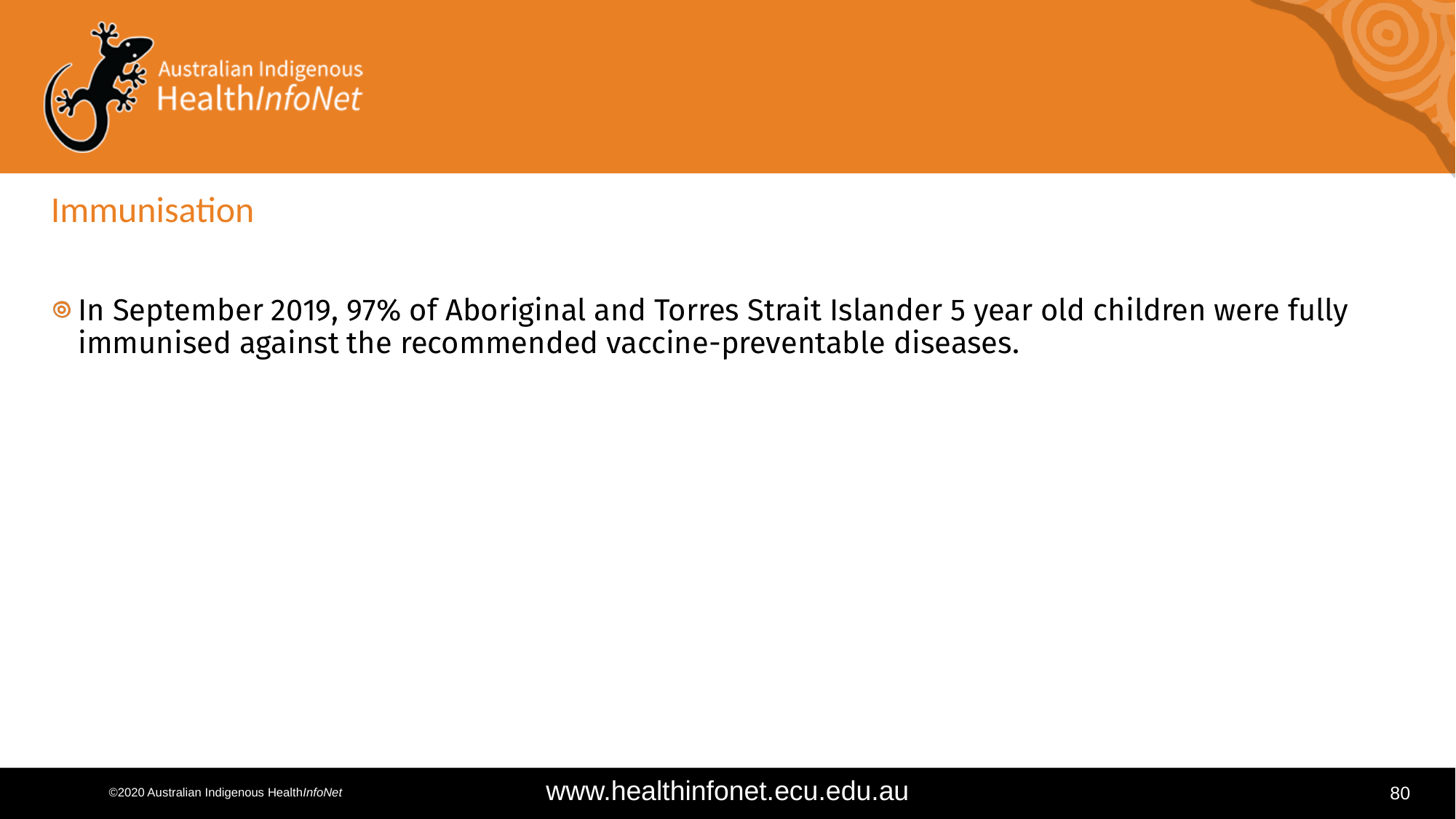

# Immunisation
In September 2019, 97% of Aboriginal and Torres Strait Islander 5 year old children were fully immunised against the recommended vaccine-preventable diseases.